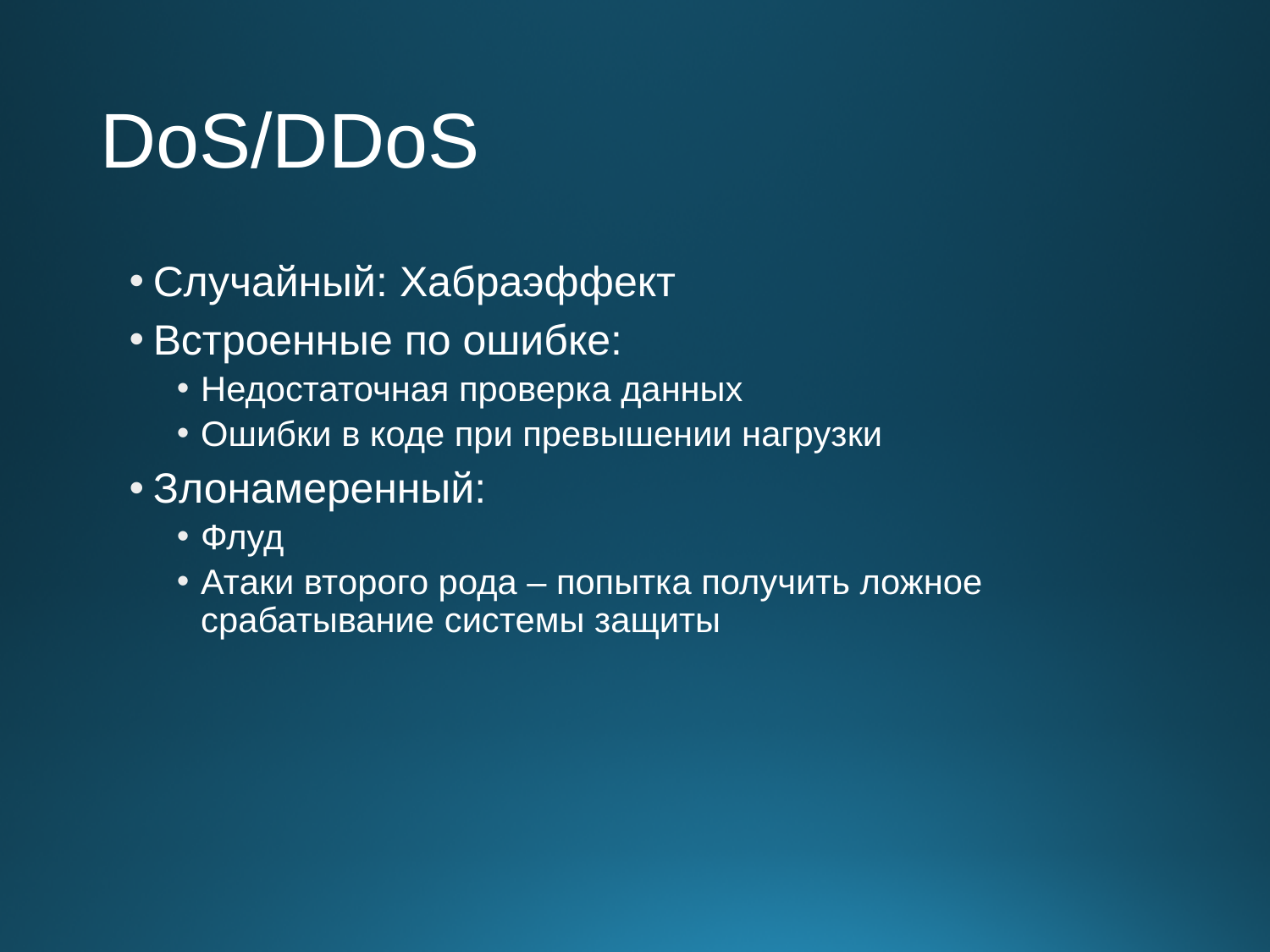

# DoS/DDoS
Случайный: Хабраэффект
Встроенные по ошибке:
Недостаточная проверка данных
Ошибки в коде при превышении нагрузки
Злонамеренный:
Флуд
Атаки второго рода – попытка получить ложное срабатывание системы защиты